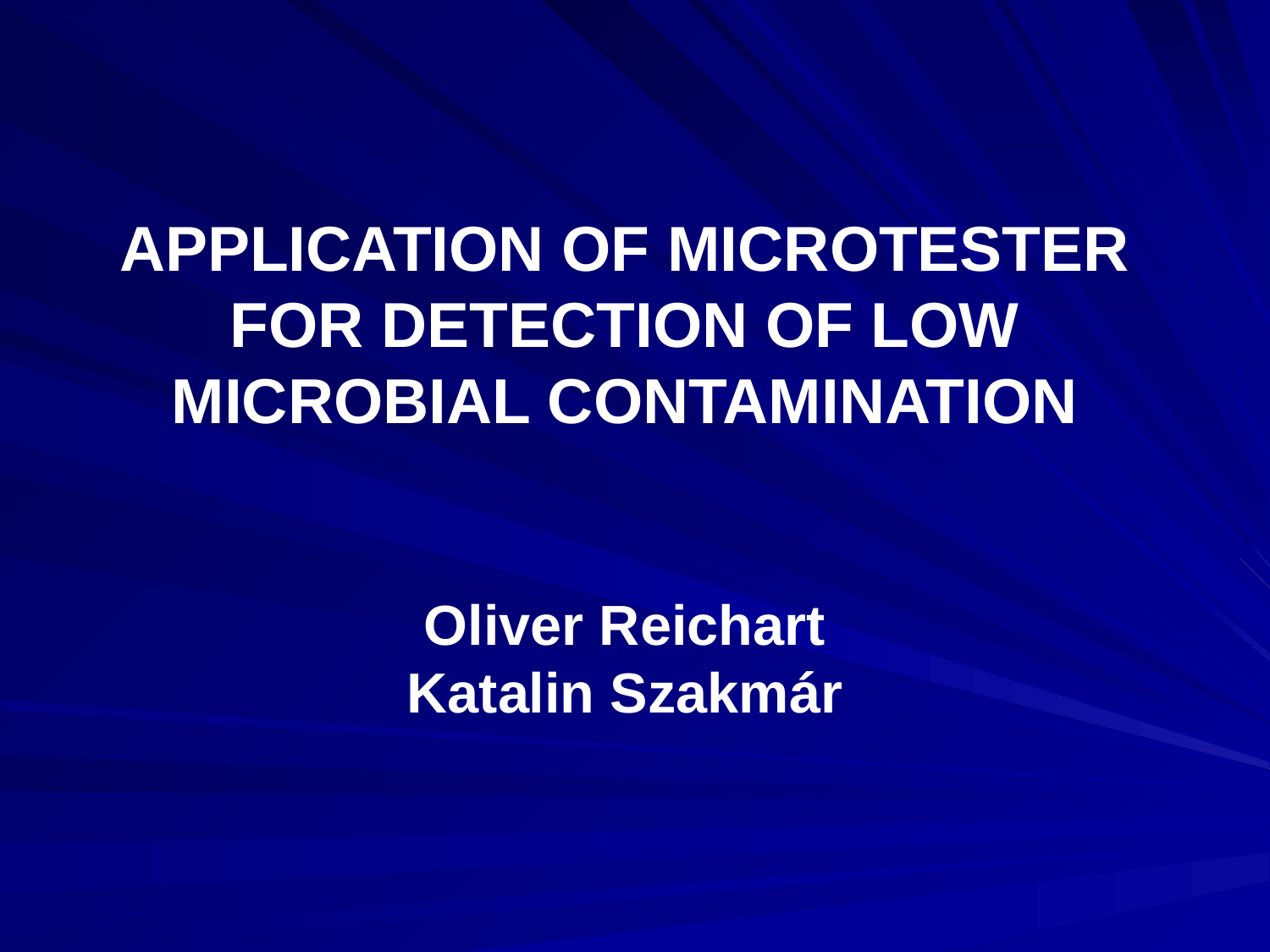

# APPLICATION OF MICROTESTER FOR DETECTION OF LOW MICROBIAL CONTAMINATION Oliver Reichart Katalin Szakmár